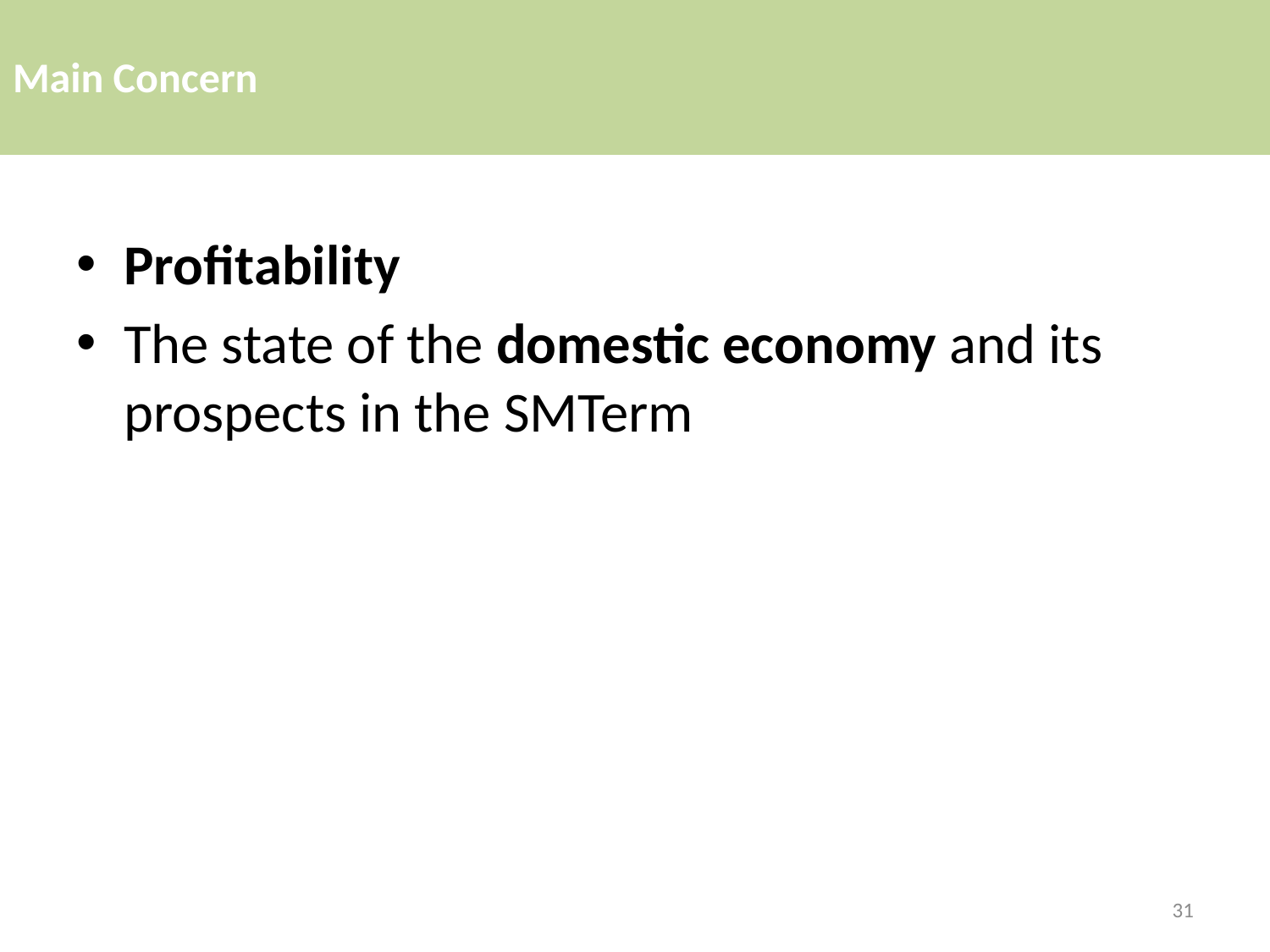

# Main Concern
Profitability
The state of the domestic economy and its prospects in the SMTerm

31